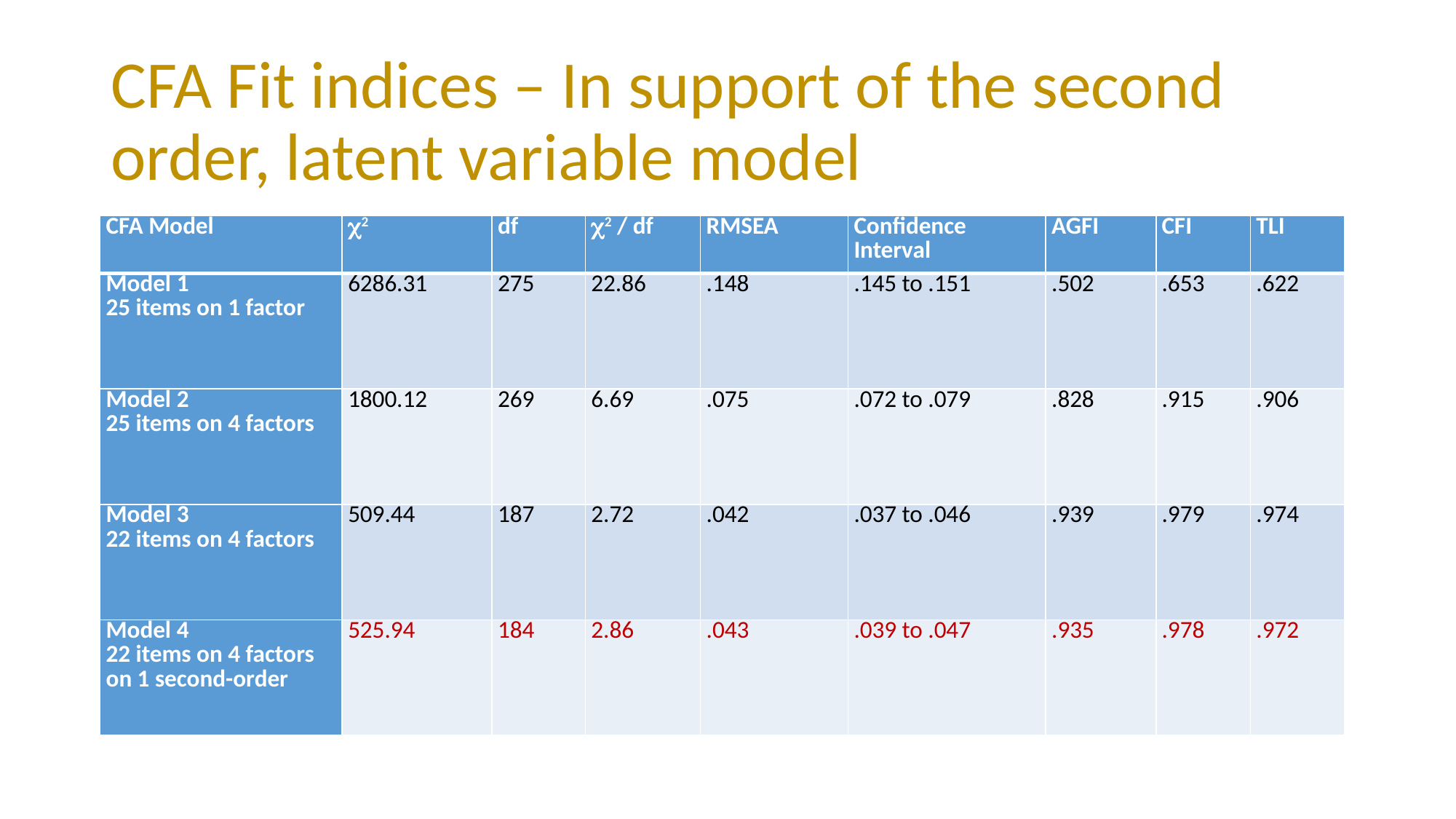

# CFA Fit indices – In support of the second order, latent variable model
| CFA Model | χ2 | df | χ2 / df | RMSEA | Confidence Interval | AGFI | CFI | TLI |
| --- | --- | --- | --- | --- | --- | --- | --- | --- |
| Model 1 25 items on 1 factor | 6286.31 | 275 | 22.86 | .148 | .145 to .151 | .502 | .653 | .622 |
| Model 2 25 items on 4 factors | 1800.12 | 269 | 6.69 | .075 | .072 to .079 | .828 | .915 | .906 |
| Model 3 22 items on 4 factors | 509.44 | 187 | 2.72 | .042 | .037 to .046 | .939 | .979 | .974 |
| Model 4 22 items on 4 factors on 1 second-order | 525.94 | 184 | 2.86 | .043 | .039 to .047 | .935 | .978 | .972 |